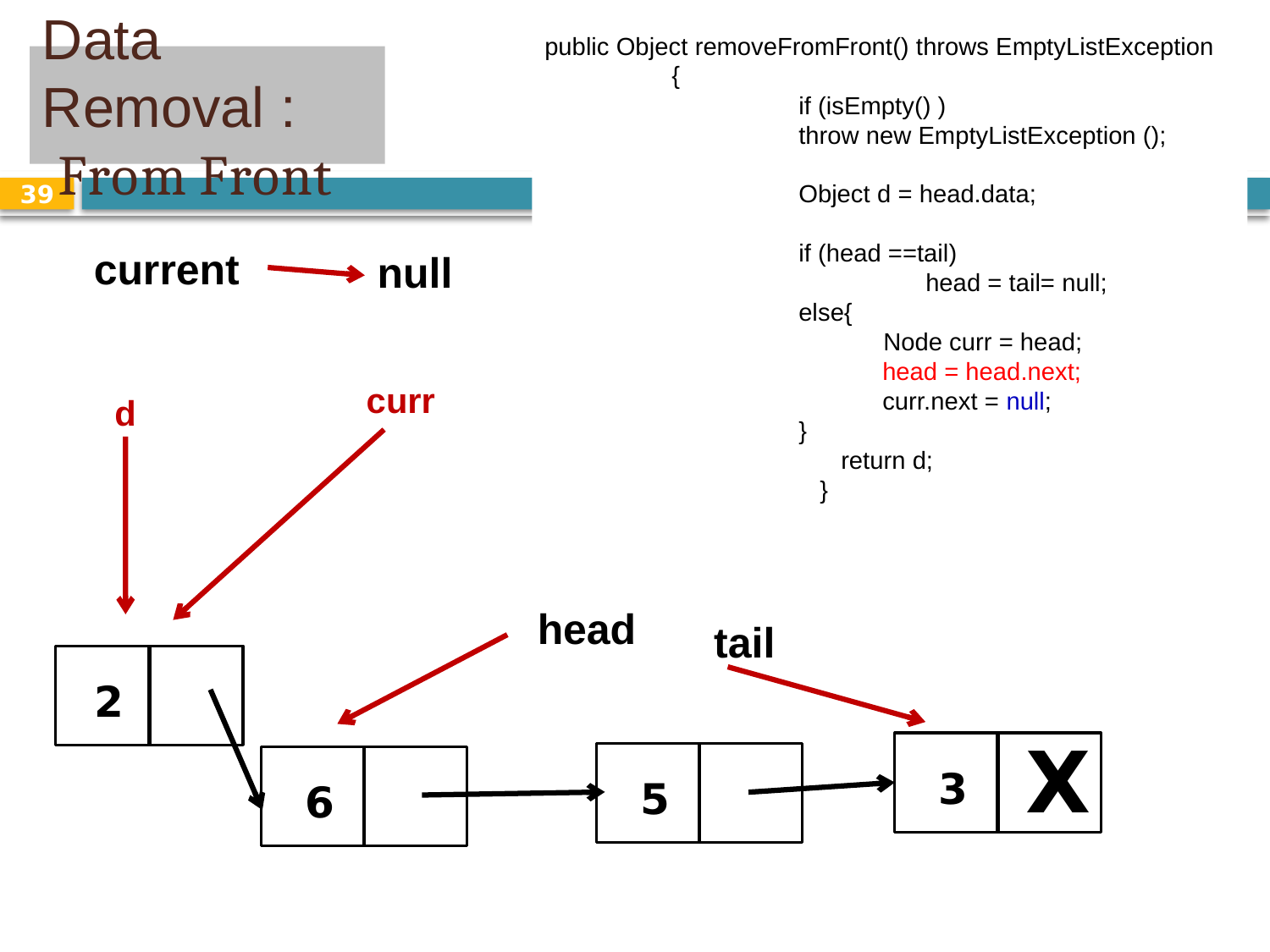

public Object removeFromFront() throws EmptyListException
	{
 		if (isEmpty() )
		throw new EmptyListException ();

		Object d = head.data;

		if (head ==tail)
			head = tail= null;
		else{
			 	Node curr = head;
            head = head.next;
            curr.next = null;
}
		return d;
	}
#
Data Removal :
 From Front
39
current
null
curr
d
head
tail

2
first
X
null

3

5

6
last
last
current